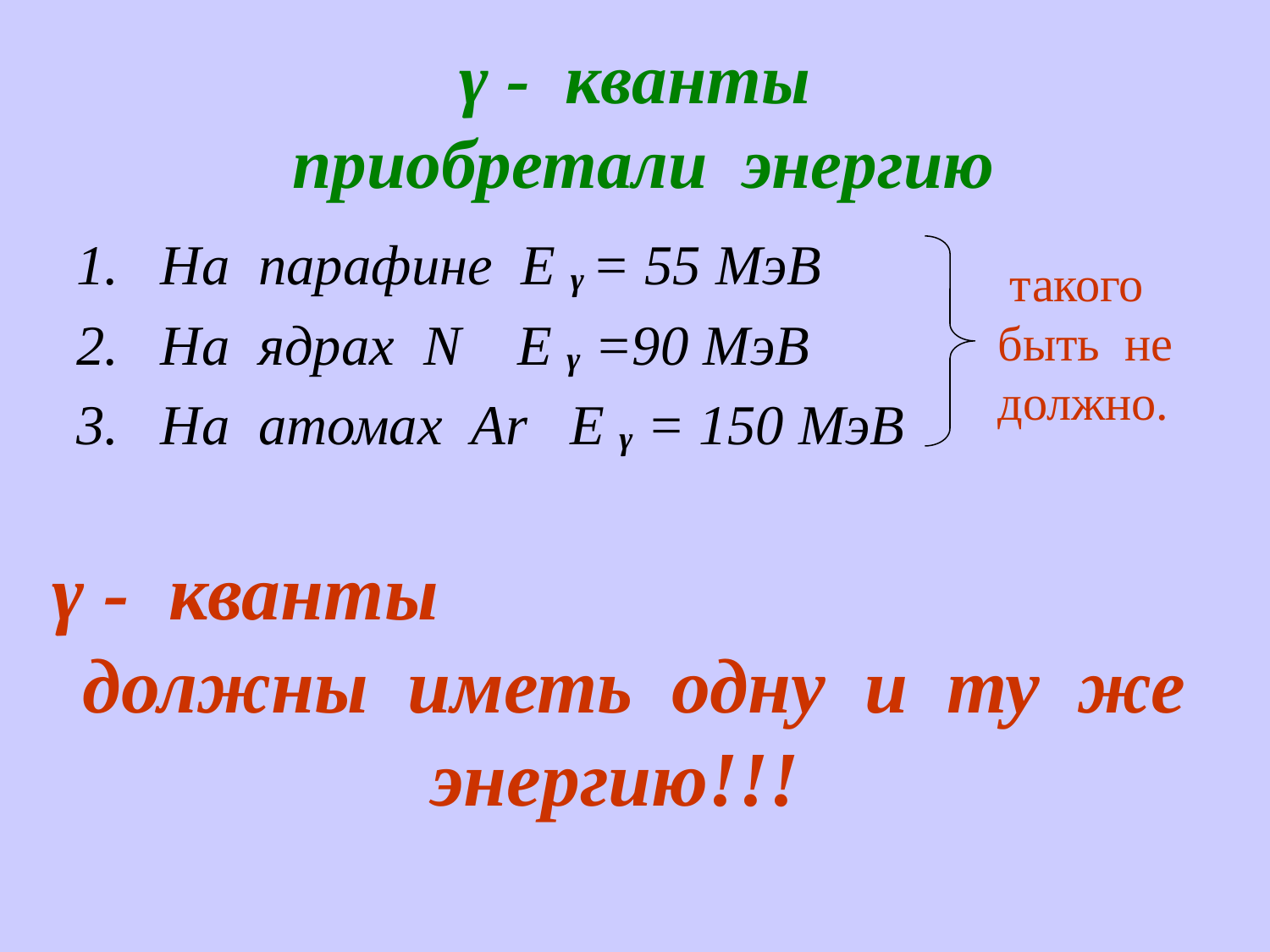

# γ -  кванты приобретали  энергию
На  парафине  Е γ = 55 МэВ
На  ядрах  N    Е γ =90 МэВ
На  атомах  Ar   Е γ = 150 МэВ

 такого  быть  не  должно.

γ -  кванты
должны  иметь  одну  и  ту  же
энергию!!!